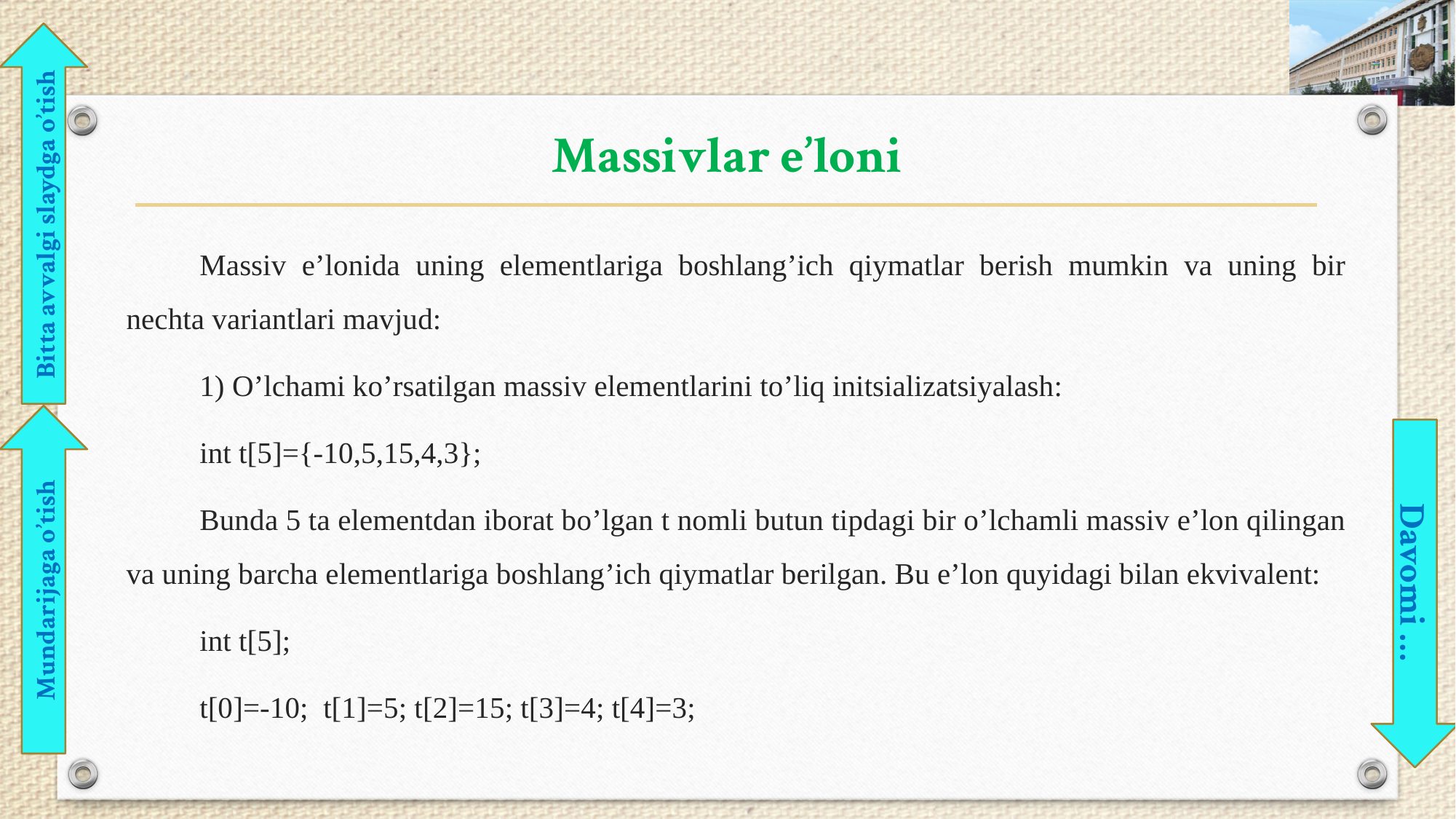

# Massivlar e’loni
Bitta avvalgi slaydga o’tish
Massiv e’lonida uning elementlariga boshlang’ich qiymatlar berish mumkin va uning bir nechta variantlari mavjud:
1) O’lchami ko’rsatilgan massiv elementlarini to’liq initsializatsiyalash:
int t[5]={-10,5,15,4,3};
Bunda 5 ta elementdan iborat bo’lgan t nomli butun tipdagi bir o’lchamli massiv e’lon qilingan va uning barcha elementlariga boshlang’ich qiymatlar berilgan. Bu e’lon quyidagi bilan ekvivalent:
int t[5];
t[0]=-10;  t[1]=5; t[2]=15; t[3]=4; t[4]=3;

Mundarijaga o’tish
Davomi …